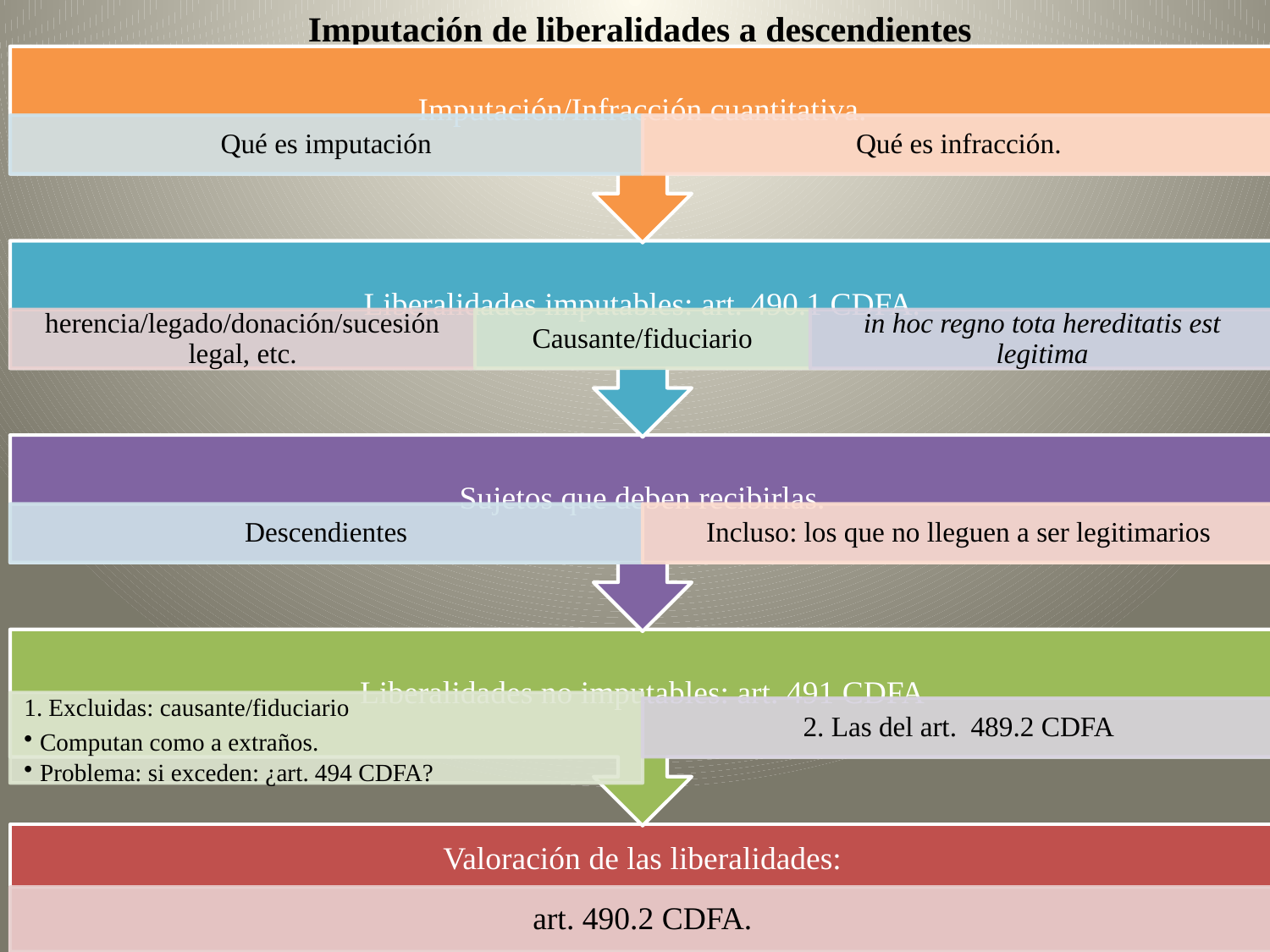

Imputación de liberalidades a descendientes
Valoración de las liberalidades:
art. 490.2 CDFA.
Liberalidades no imputables: art. 491 CDFA
1. Excluidas: causante/fiduciario
Computan como a extraños.
Problema: si exceden: ¿art. 494 CDFA?
2. Las del art.  489.2 CDFA
Sujetos que deben recibirlas.
Descendientes
Incluso: los que no lleguen a ser legitimarios
Liberalidades imputables: art. 490.1 CDFA.
herencia/legado/donación/sucesión legal, etc.
Causante/fiduciario
in hoc regno tota hereditatis est legitima
Imputación/Infracción cuantitativa.
Qué es imputación
Qué es infracción.

7
cbayod©